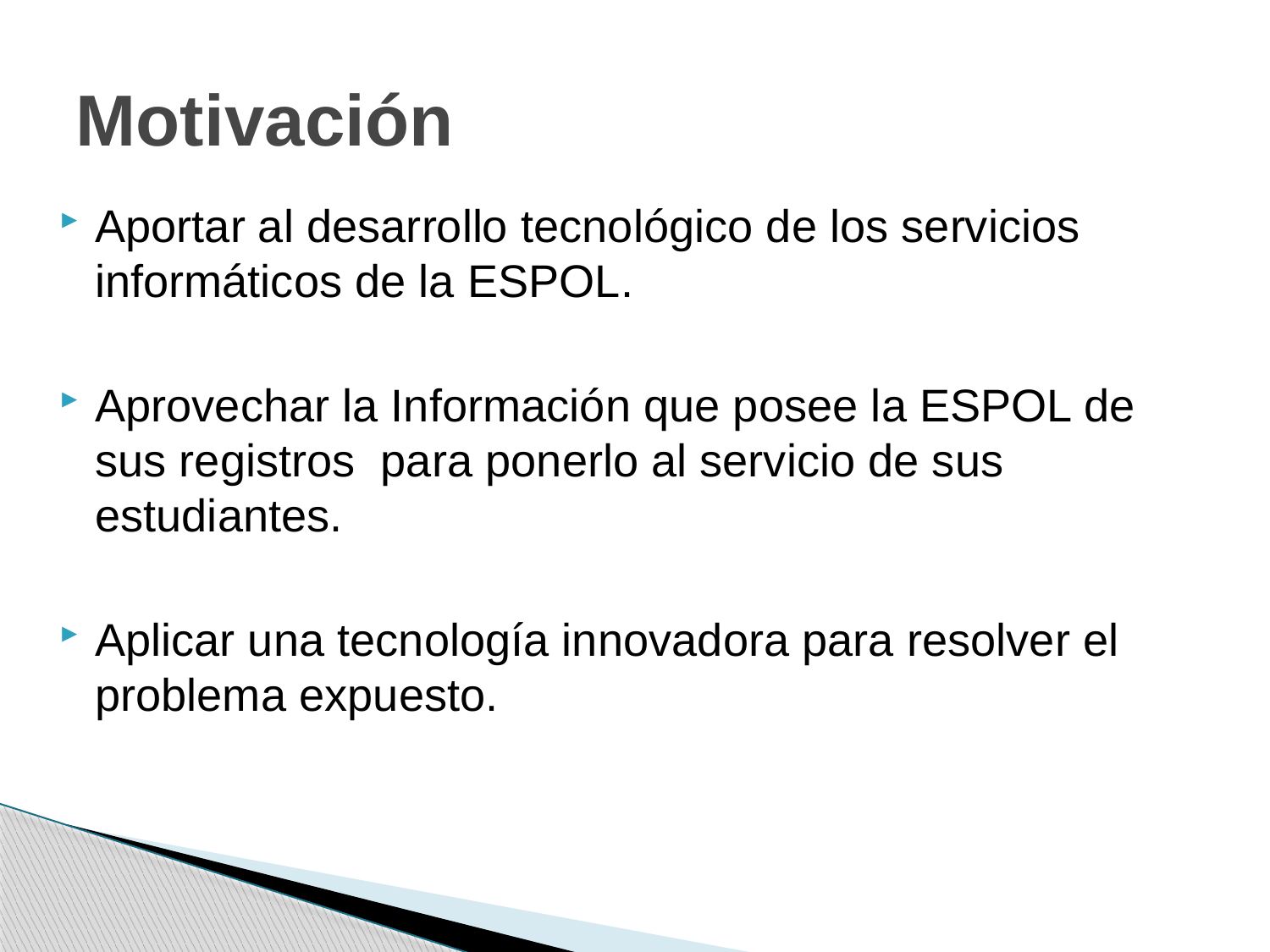

# Motivación
Aportar al desarrollo tecnológico de los servicios informáticos de la ESPOL.

Aprovechar la Información que posee la ESPOL de sus registros  para ponerlo al servicio de sus estudiantes.

Aplicar una tecnología innovadora para resolver el problema expuesto.